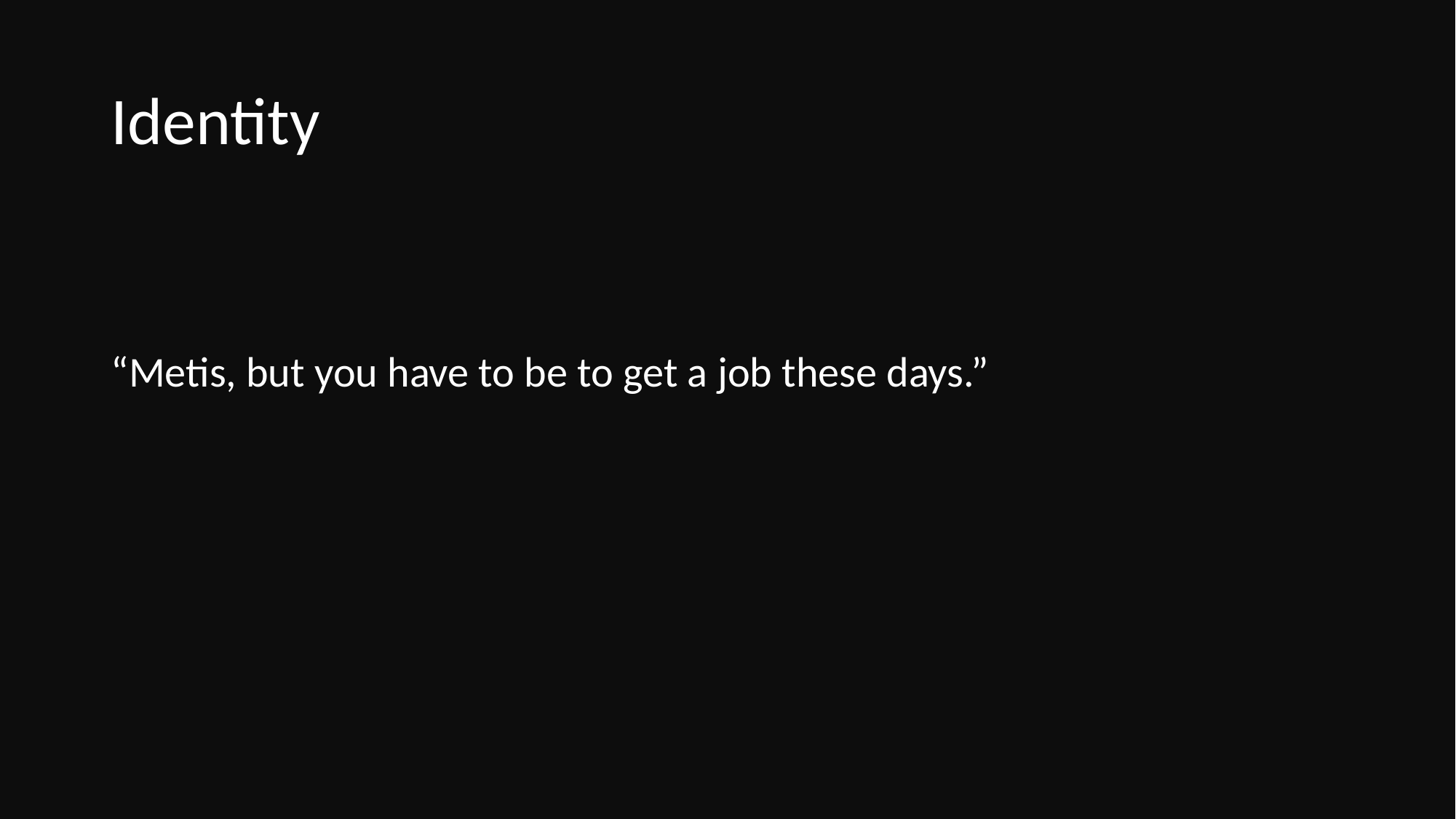

# Identity

“Metis, but you have to be to get a job these days.”